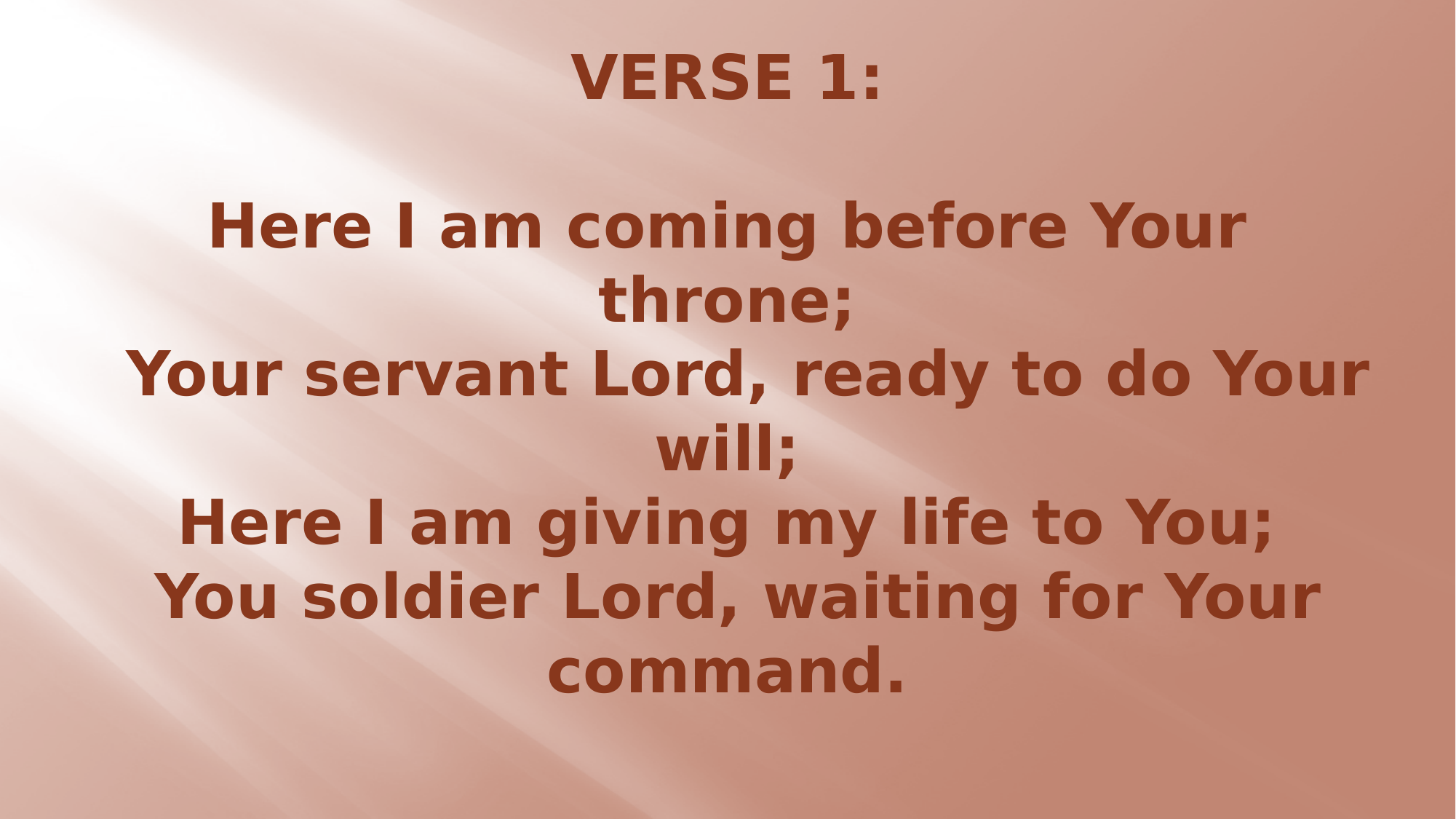

# VERSE 1: Here I am coming before Your throne; Your servant Lord, ready to do Your will; Here I am giving my life to You; You soldier Lord, waiting for Your command.